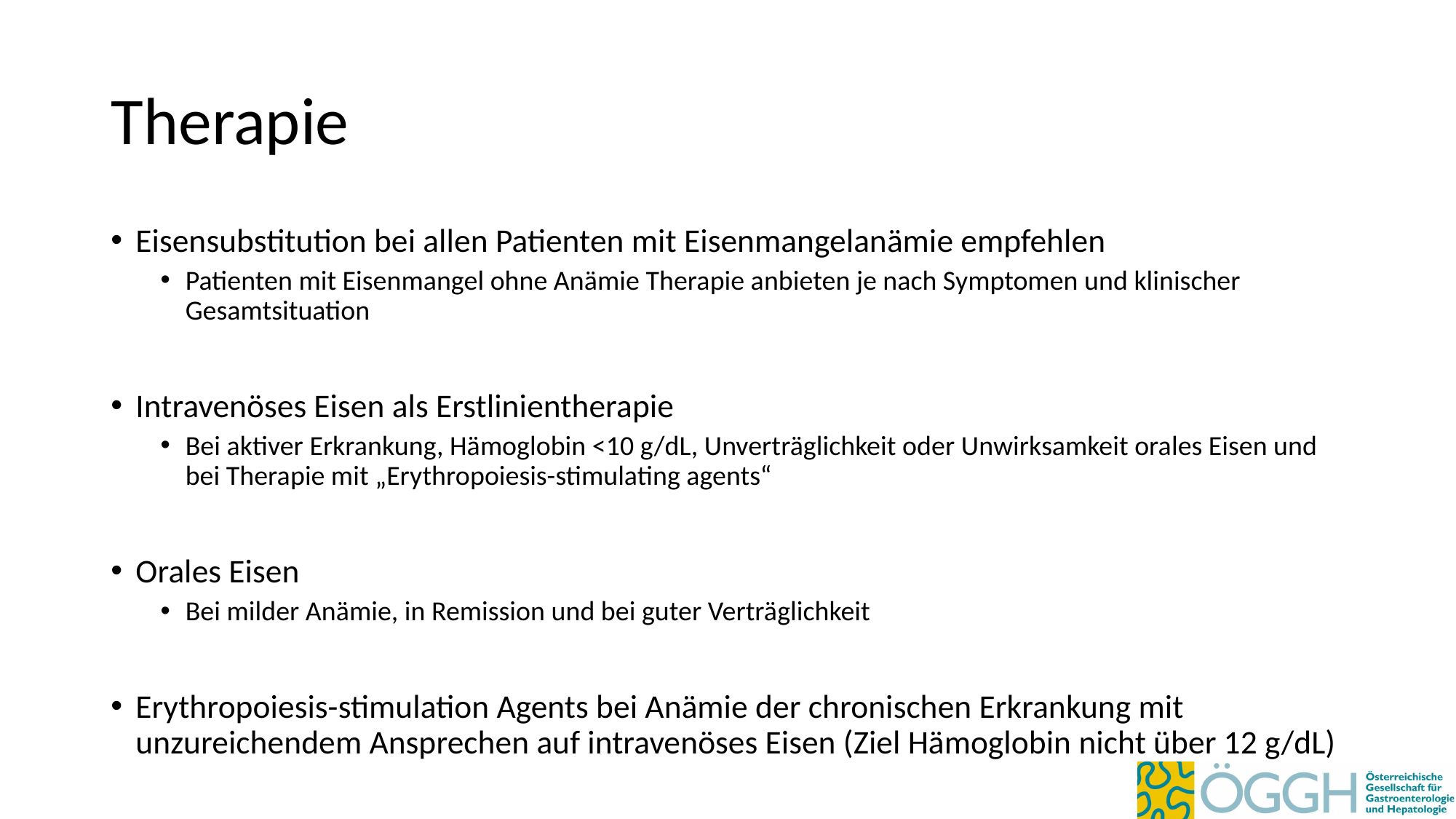

# Therapie
Eisensubstitution bei allen Patienten mit Eisenmangelanämie empfehlen
Patienten mit Eisenmangel ohne Anämie Therapie anbieten je nach Symptomen und klinischer Gesamtsituation

Intravenöses Eisen als Erstlinientherapie
Bei aktiver Erkrankung, Hämoglobin <10 g/dL, Unverträglichkeit oder Unwirksamkeit orales Eisen und bei Therapie mit „Erythropoiesis-stimulating agents“

Orales Eisen
Bei milder Anämie, in Remission und bei guter Verträglichkeit

Erythropoiesis-stimulation Agents bei Anämie der chronischen Erkrankung mit unzureichendem Ansprechen auf intravenöses Eisen (Ziel Hämoglobin nicht über 12 g/dL)